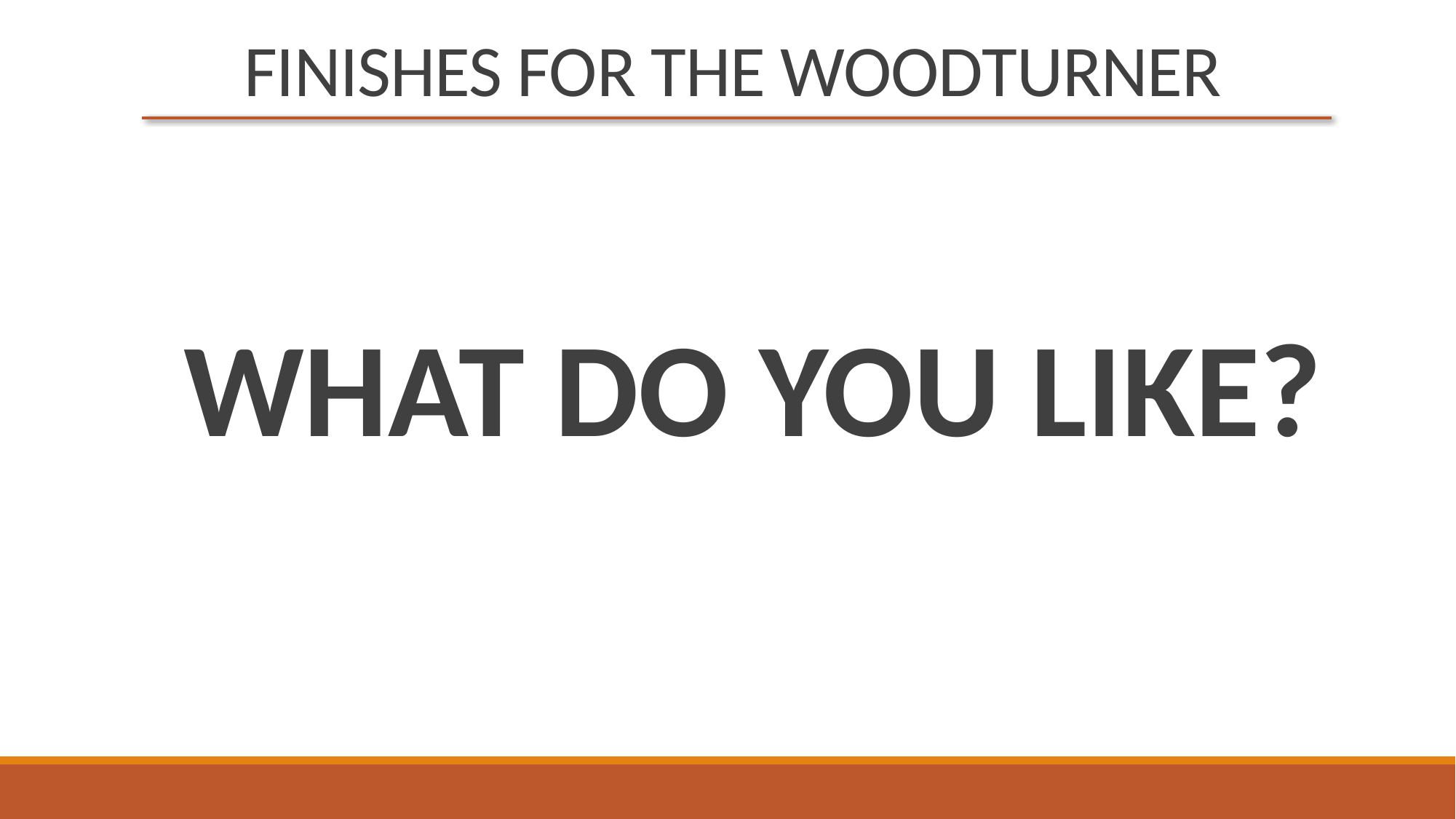

# FINISHES FOR THE WOODTURNER

WHAT DO YOU LIKE?